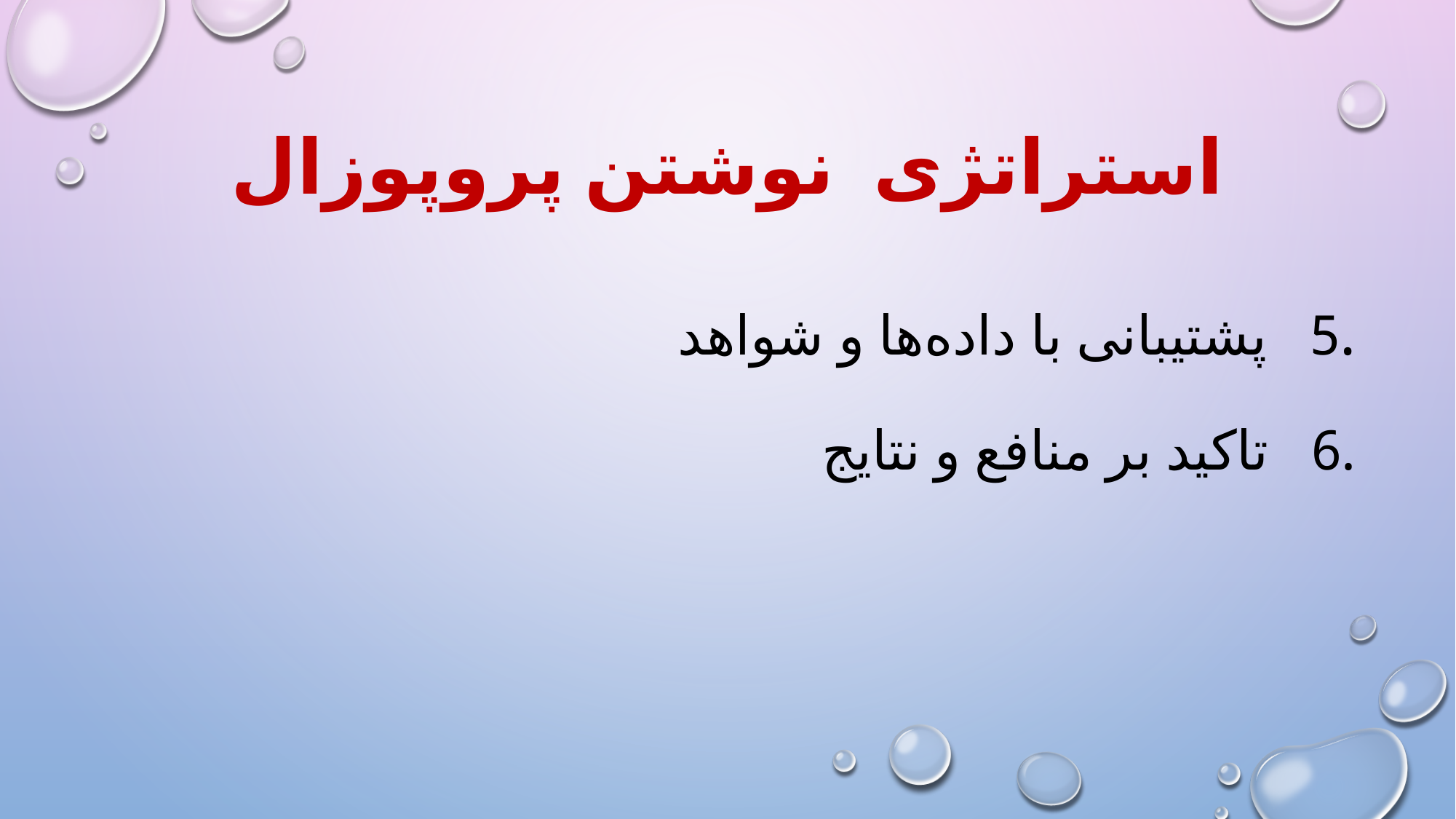

# استراتژی  نوشتن پروپوزال
.5   پشتیبانی با داده‌ها و شواهد
.6   تاکید بر منافع و نتایج